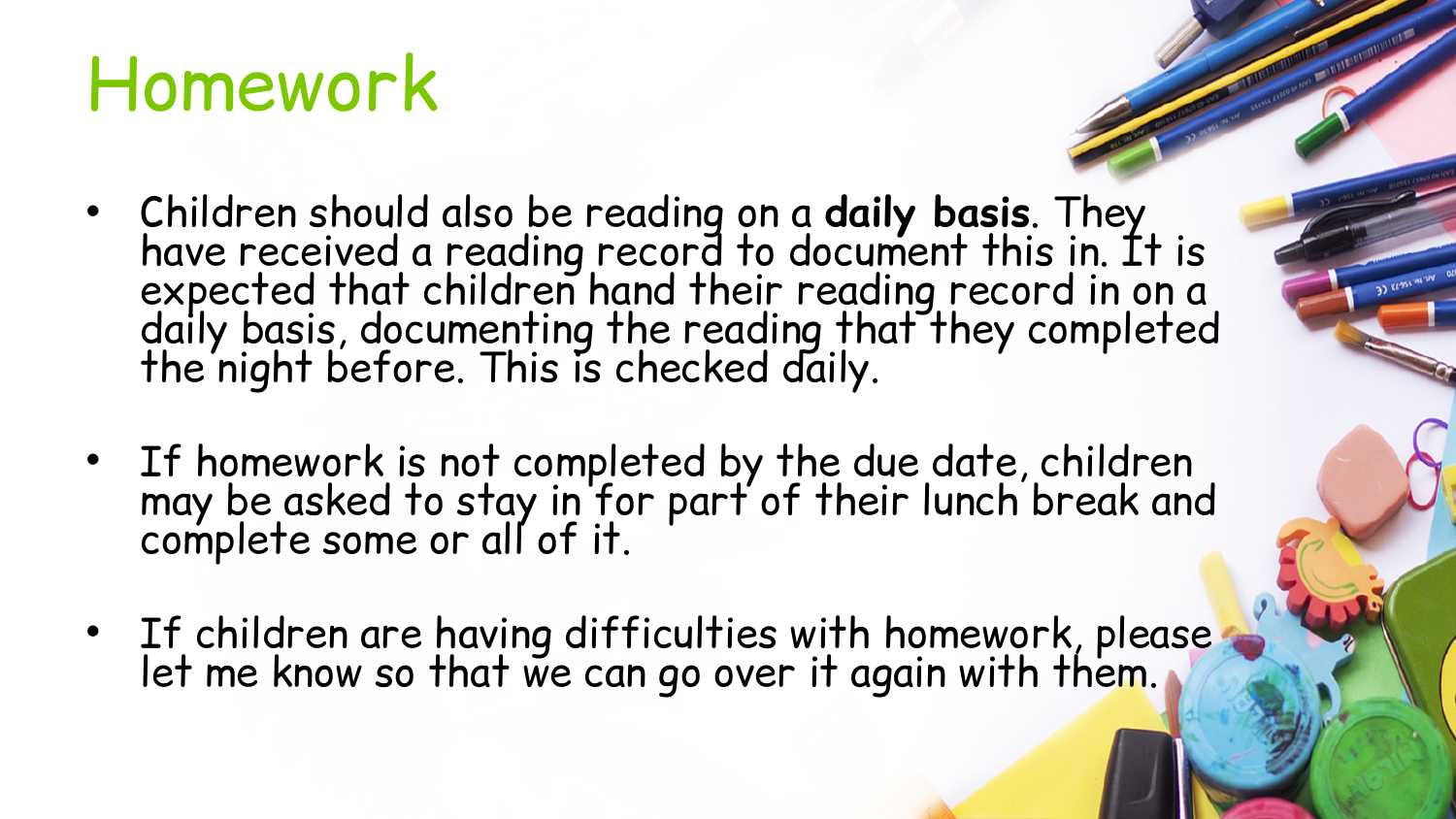

# Homework

Children should also be reading on a daily basis. They have received a reading record to document this in. It is expected that children hand their reading record in on a daily basis, documenting the reading that they completed the night before. This is checked daily.

If homework is not completed by the due date, children may be asked to stay in for part of their lunch break and complete some or all of it.

If children are having difficulties with homework, please let me know so that we can go over it again with them.